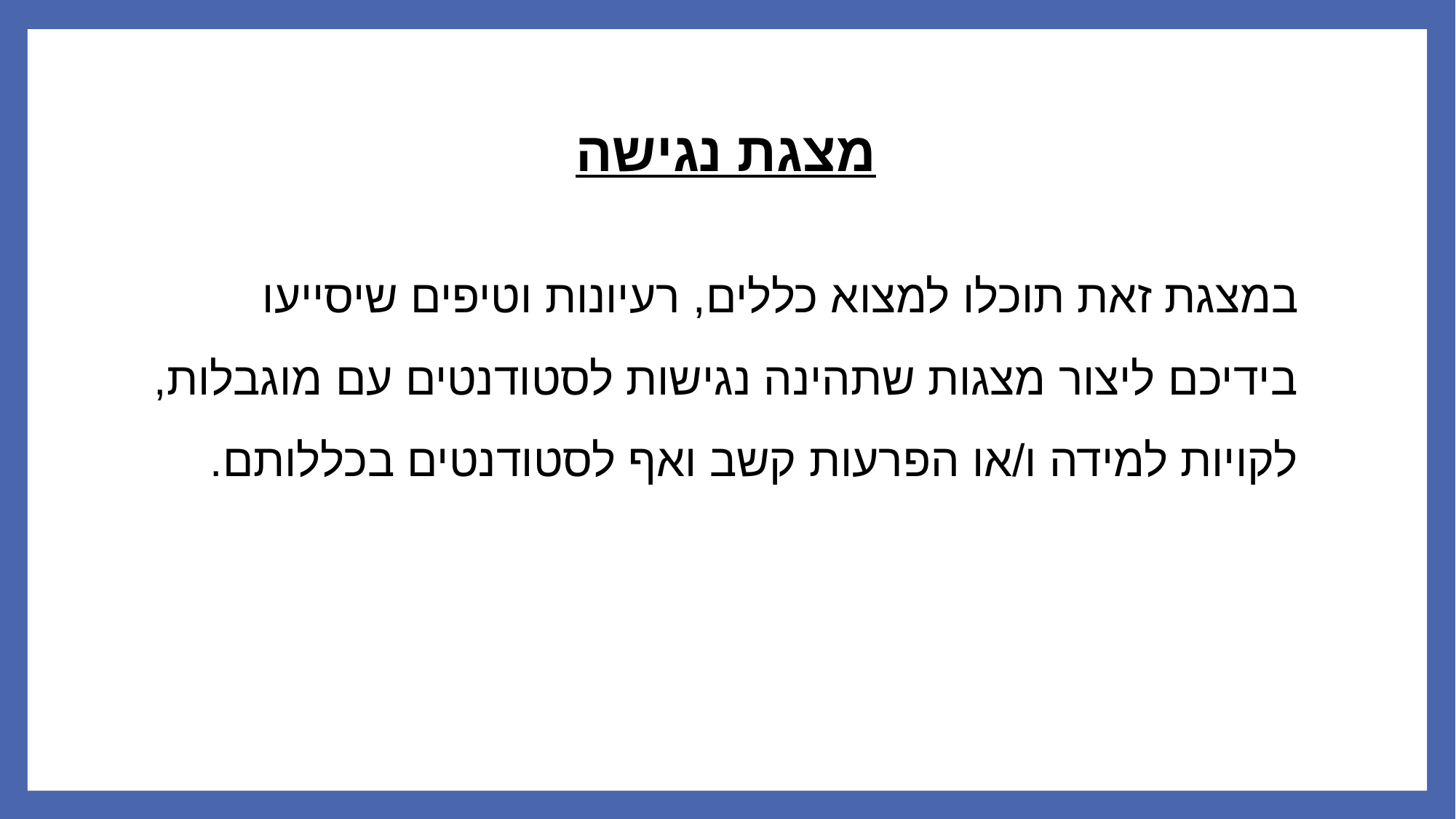

# מצגת נגישה
במצגת זאת תוכלו למצוא כללים, רעיונות וטיפים שיסייעו בידיכם ליצור מצגות שתהינה נגישות לסטודנטים עם מוגבלות, לקויות למידה ו/או הפרעות קשב ואף לסטודנטים בכללותם.